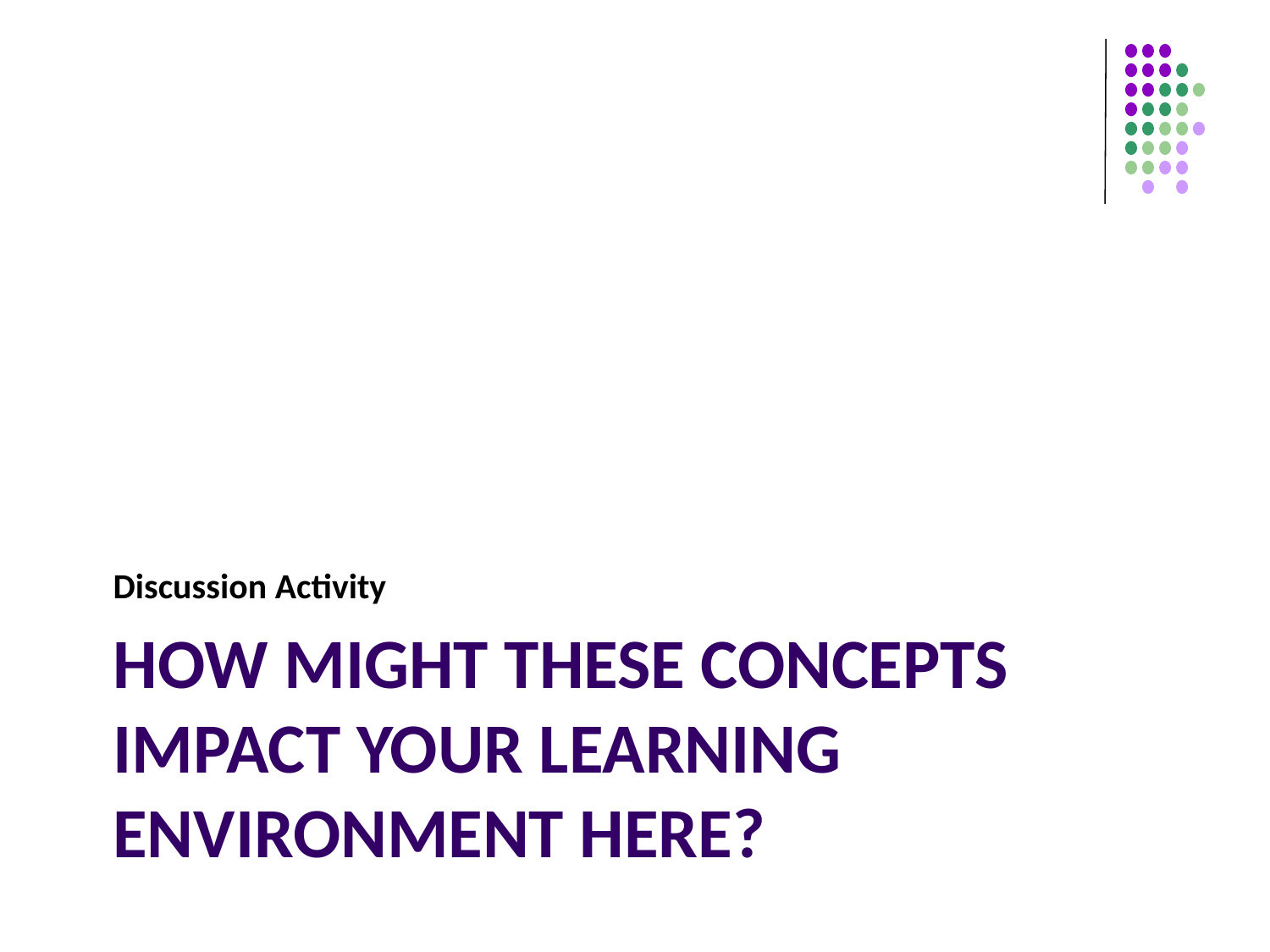

Discussion Activity
# How might these concepts impact your learning environment here?